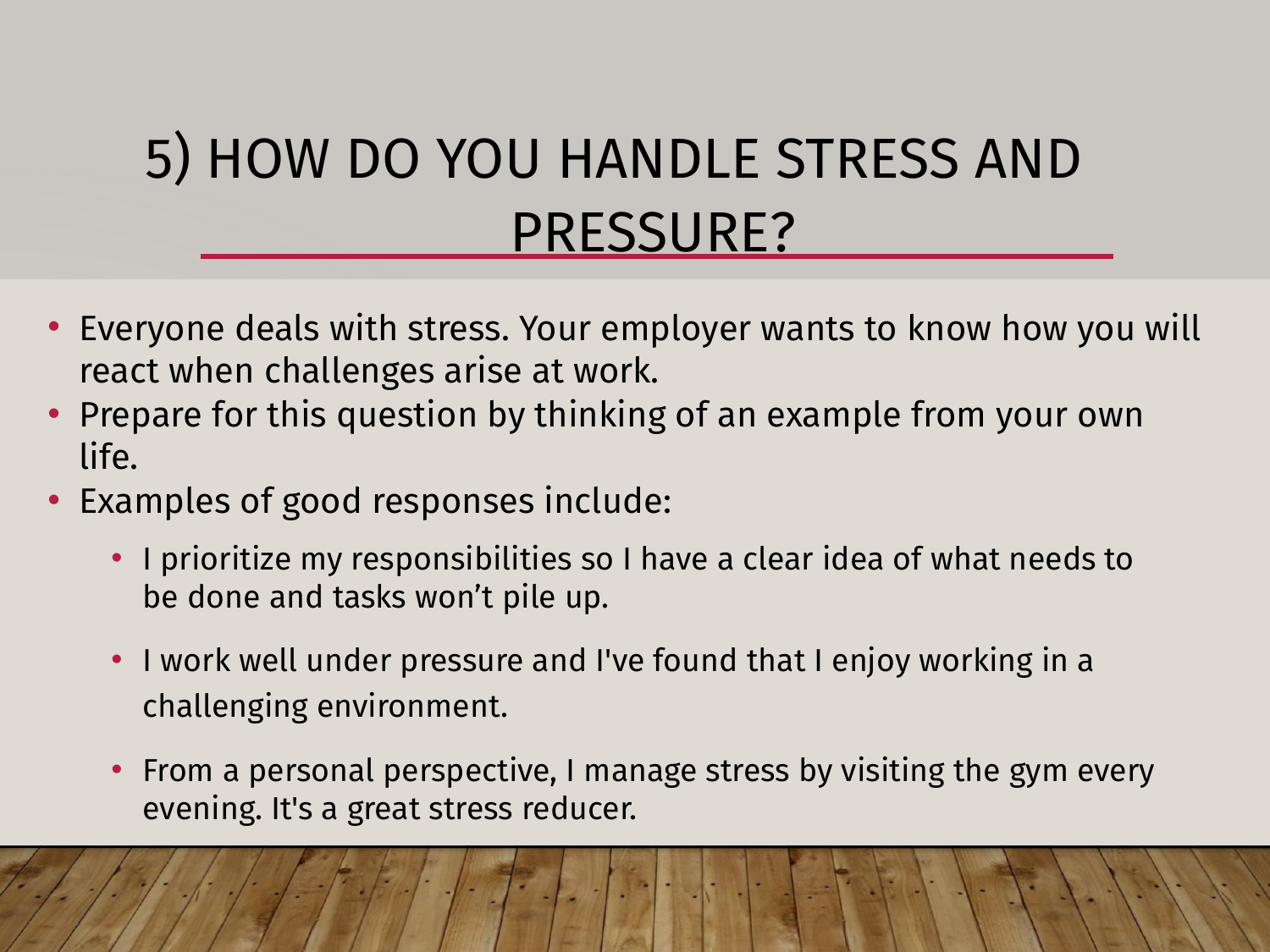

# 5) HOW DO YOU HANDLE STRESS AND  PRESSURE?
Everyone deals with stress. Your employer wants to know how you will react when challenges arise at work.
Prepare for this question by thinking of an example from your own life.
Examples of good responses include:
I prioritize my responsibilities so I have a clear idea of what needs to be done and tasks won’t pile up.
I work well under pressure and I've found that I enjoy working in a  challenging environment.
From a personal perspective, I manage stress by visiting the gym every evening. It's a great stress reducer.